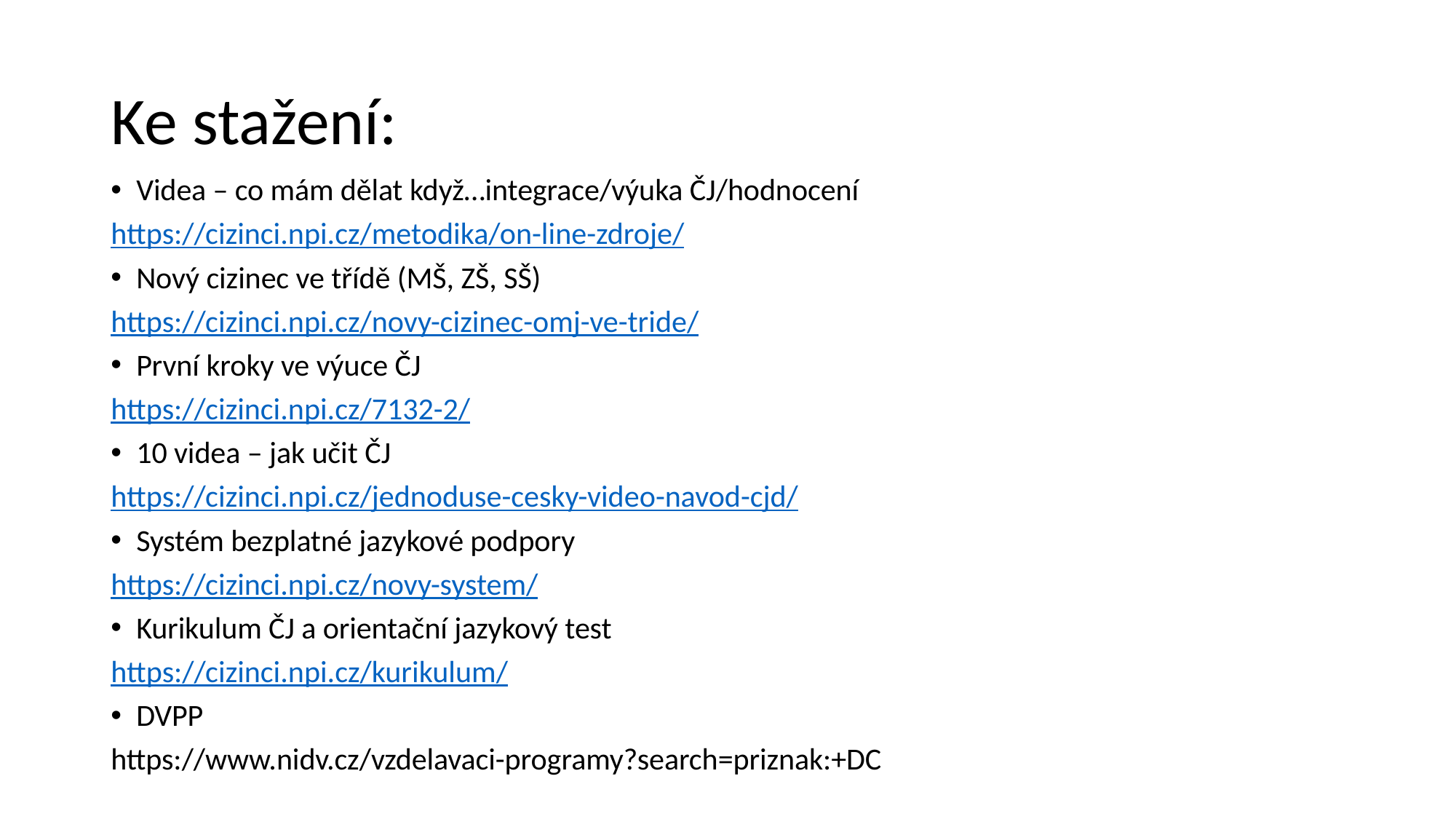

# Ke stažení:
Videa – co mám dělat když…integrace/výuka ČJ/hodnocení
https://cizinci.npi.cz/metodika/on-line-zdroje/
Nový cizinec ve třídě (MŠ, ZŠ, SŠ)
https://cizinci.npi.cz/novy-cizinec-omj-ve-tride/
První kroky ve výuce ČJ
https://cizinci.npi.cz/7132-2/
10 videa – jak učit ČJ
https://cizinci.npi.cz/jednoduse-cesky-video-navod-cjd/
Systém bezplatné jazykové podpory
https://cizinci.npi.cz/novy-system/
Kurikulum ČJ a orientační jazykový test
https://cizinci.npi.cz/kurikulum/
DVPP
https://www.nidv.cz/vzdelavaci-programy?search=priznak:+DC